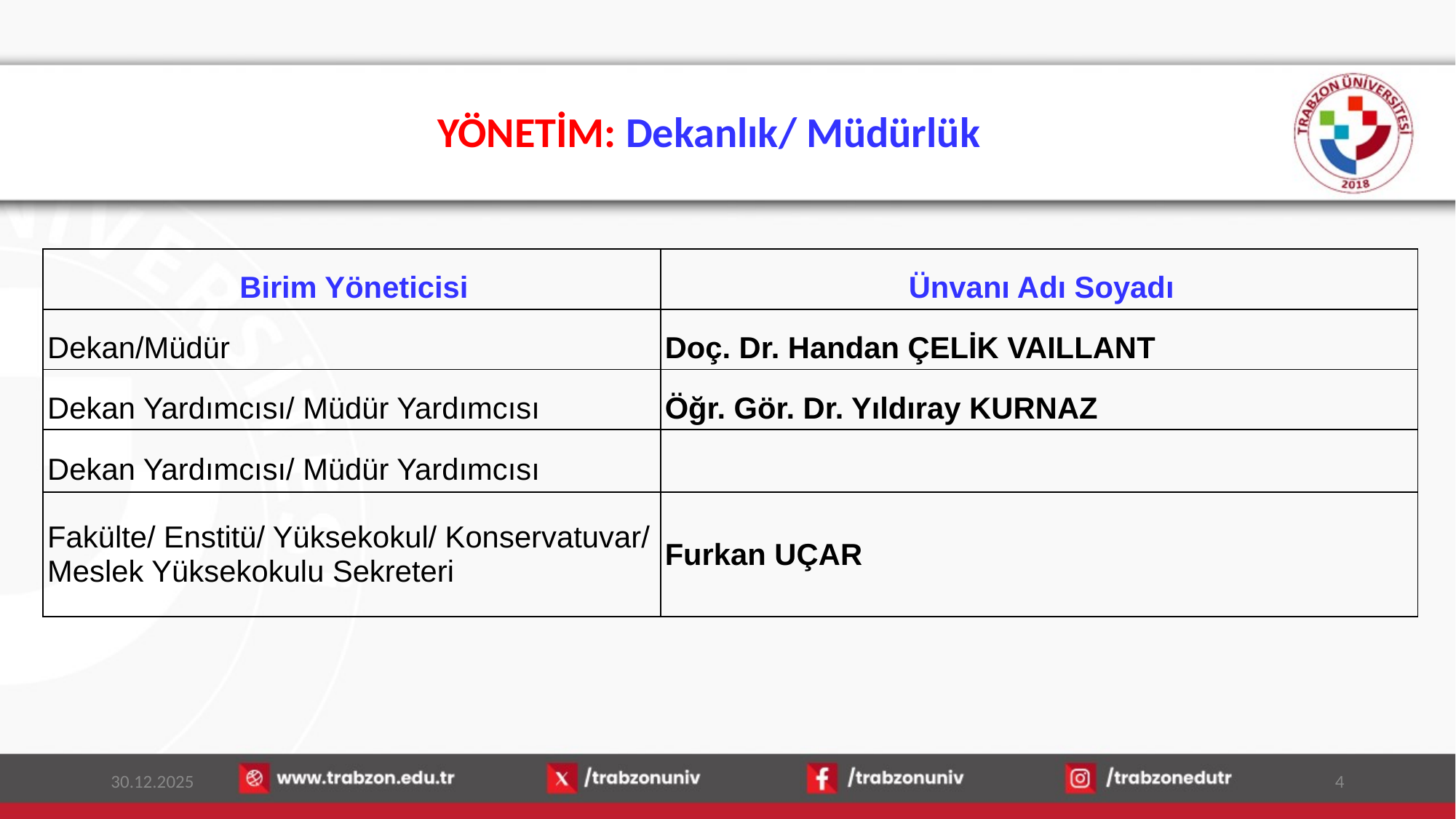

# YÖNETİM: Dekanlık/ Müdürlük
| Birim Yöneticisi | Ünvanı Adı Soyadı |
| --- | --- |
| Dekan/Müdür | Doç. Dr. Handan ÇELİK VAILLANT |
| Dekan Yardımcısı/ Müdür Yardımcısı | Öğr. Gör. Dr. Yıldıray KURNAZ |
| Dekan Yardımcısı/ Müdür Yardımcısı |  |
| Fakülte/ Enstitü/ Yüksekokul/ Konservatuvar/ Meslek Yüksekokulu Sekreteri | Furkan UÇAR |
30.12.2025
4